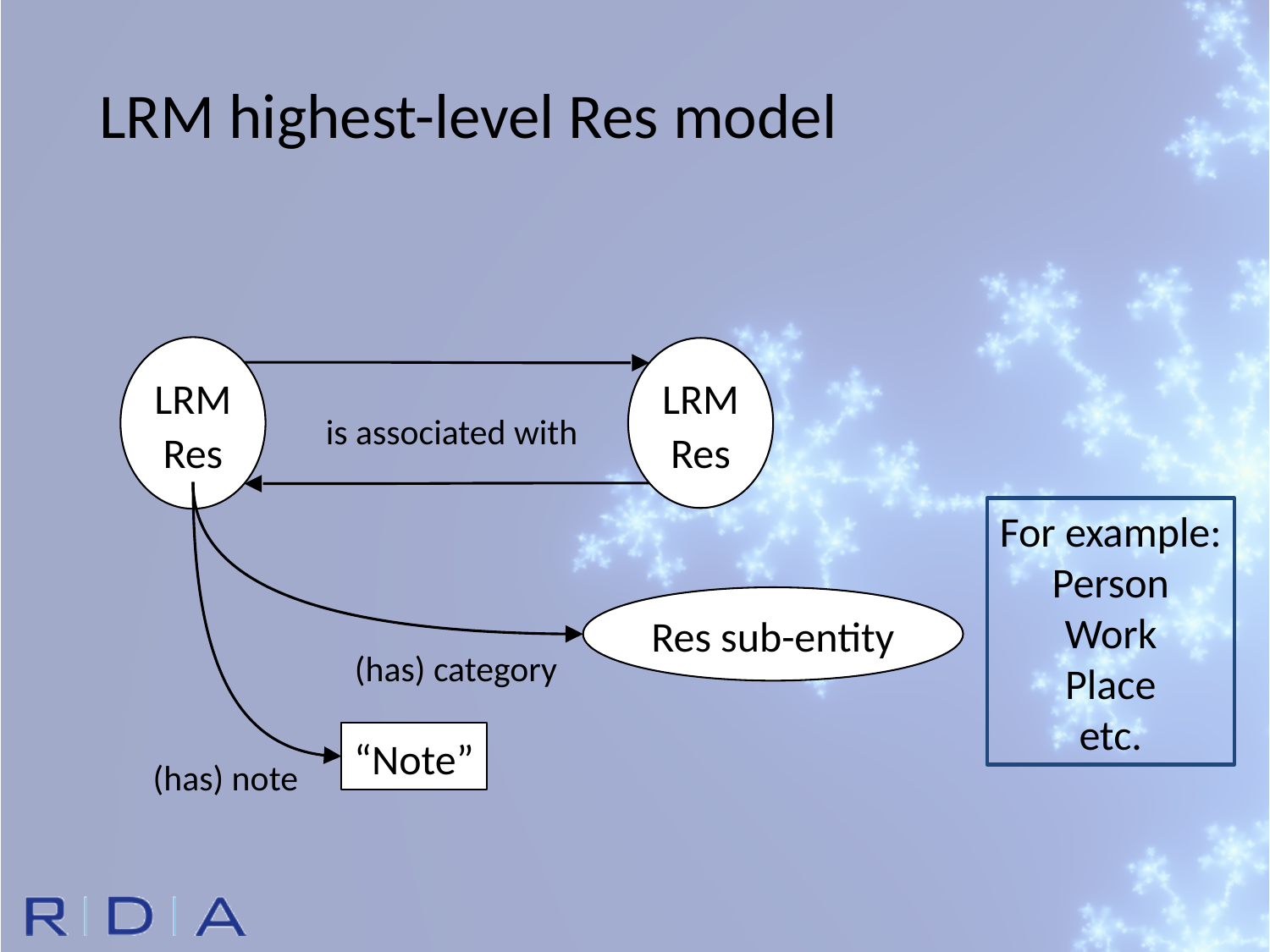

LRM highest-level Res model
LRM
Res
LRM
Res
is associated with
For example:
Person
Work
Place
etc.
Res sub-entity
(has) category
“Note”
(has) note